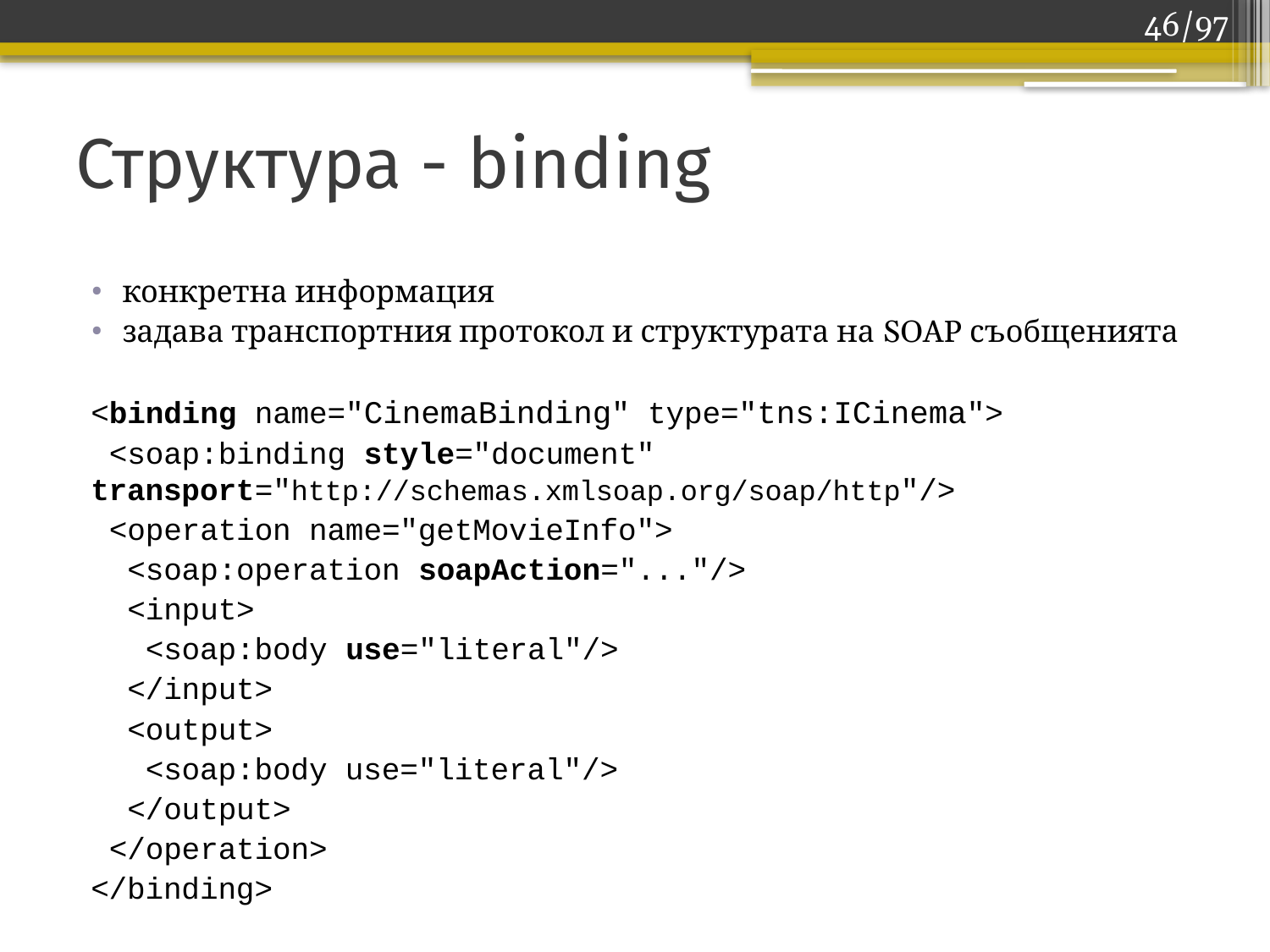

46/97
# Структура - binding
конкретна информация
задава транспортния протокол и структурата на SOAP съобщенията

<binding name="CinemaBinding" type="tns:ICinema">
 <soap:binding style="document" transport="http://schemas.xmlsoap.org/soap/http"/>
 <operation name="getMovieInfo">
  <soap:operation soapAction="..."/>
  <input>
   <soap:body use="literal"/>
  </input>
  <output>
   <soap:body use="literal"/>
  </output>
 </operation>
</binding>